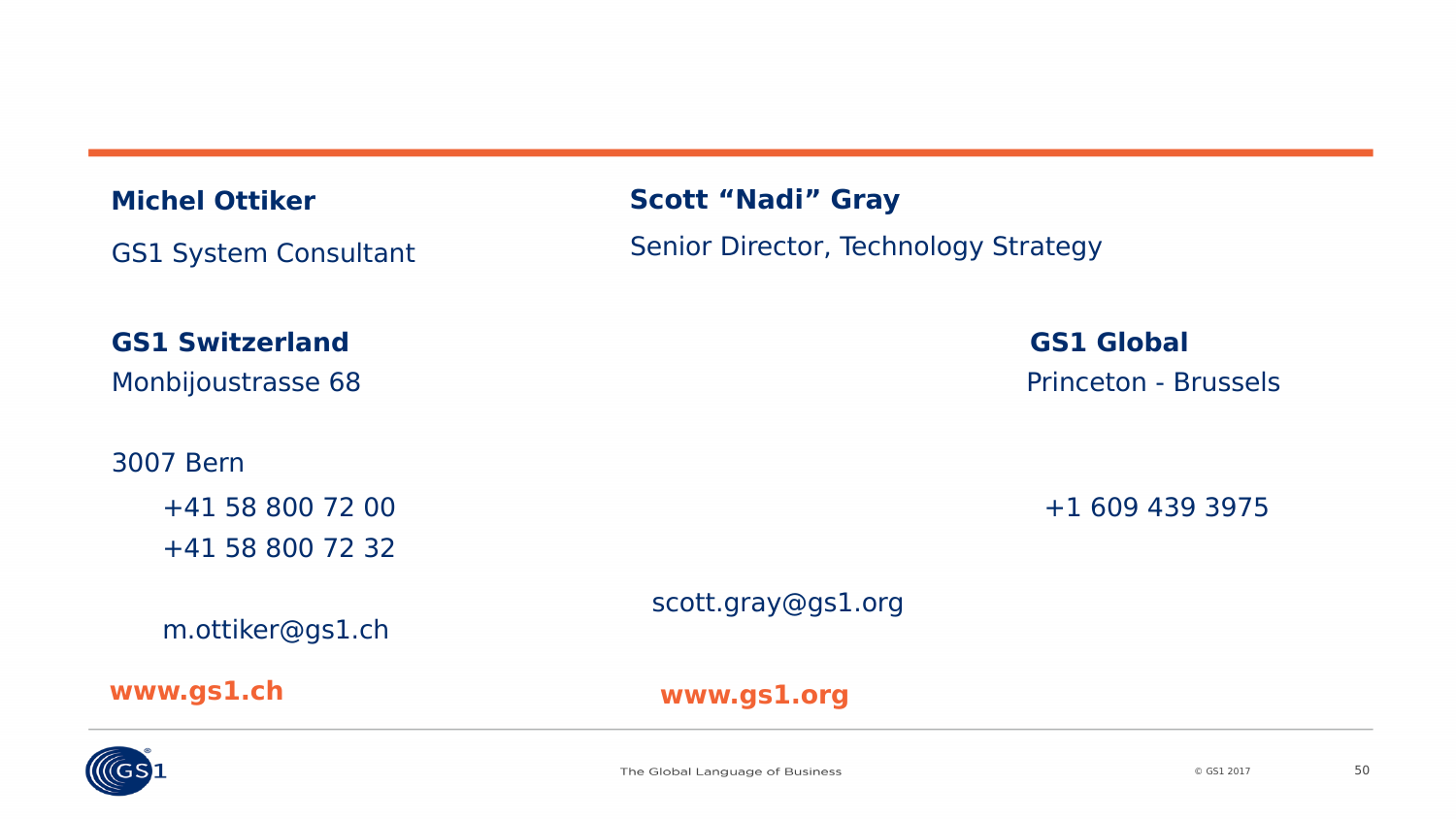

#
Scott “Nadi” Gray
Michel Ottiker
Senior Director, Technology Strategy
GS1 System Consultant
GS1 Switzerland					     GS1 Global
Monbijoustrasse 68					     Princeton - Brussels

3007 Bern

+41 58 800 72 00					 +1 609 439 3975

+41 58 800 72 32
scott.gray@gs1.org

m.ottiker@gs1.ch
www.gs1.ch
www.gs1.org
50
50